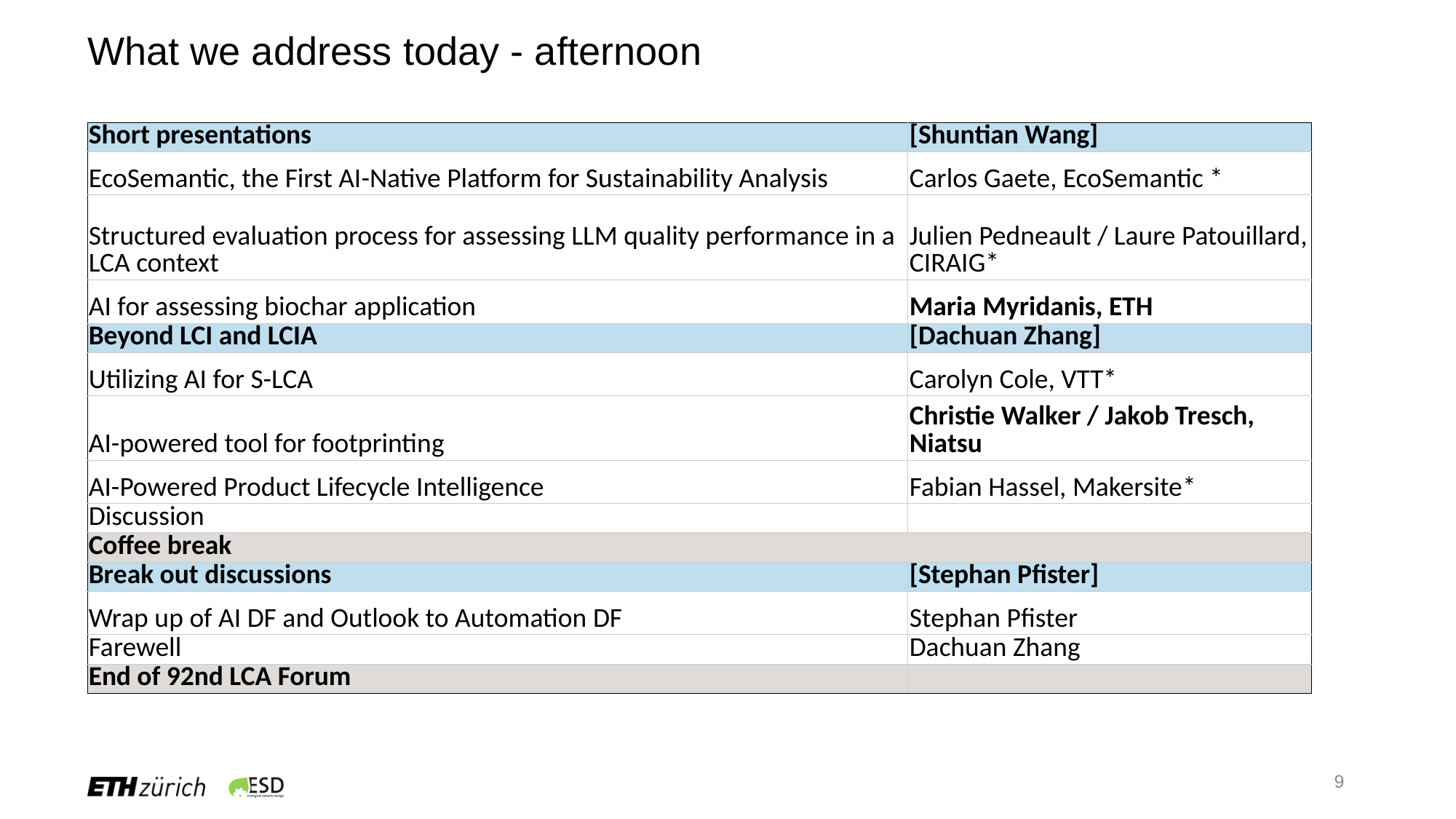

# What we address today - afternoon
| Short presentations | [Shuntian Wang] |
| --- | --- |
| EcoSemantic, the First AI-Native Platform for Sustainability Analysis | Carlos Gaete, EcoSemantic \* |
| Structured evaluation process for assessing LLM quality performance in a LCA context | Julien Pedneault / Laure Patouillard, CIRAIG\* |
| AI for assessing biochar application | Maria Myridanis, ETH |
| Beyond LCI and LCIA | [Dachuan Zhang] |
| Utilizing AI for S-LCA | Carolyn Cole, VTT\* |
| AI-powered tool for footprinting | Christie Walker / Jakob Tresch, Niatsu |
| AI-Powered Product Lifecycle Intelligence | Fabian Hassel, Makersite\* |
| Discussion |  |
| Coffee break |  |
| Break out discussions | [Stephan Pfister] |
| Wrap up of AI DF and Outlook to Automation DF | Stephan Pfister |
| Farewell | Dachuan Zhang |
| End of 92nd LCA Forum |  |
9